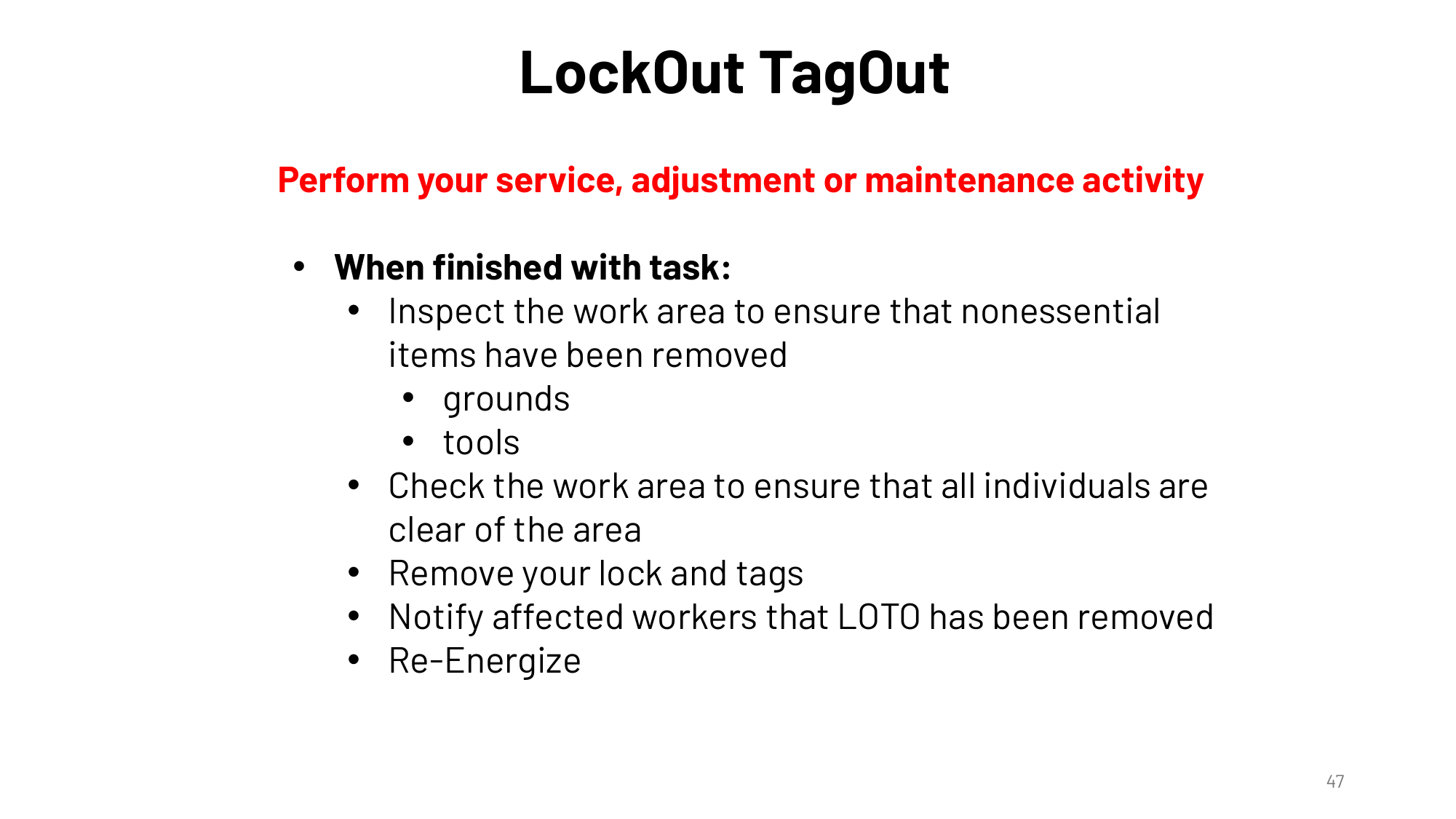

LockOut TagOut

Perform your service, adjustment or maintenance activity

When finished with task:
Inspect the work area to ensure that nonessential items have been removed
grounds
tools
Check the work area to ensure that all individuals are clear of the area
Remove your lock and tags
Notify affected workers that LOTO has been removed
Re-Energize
47